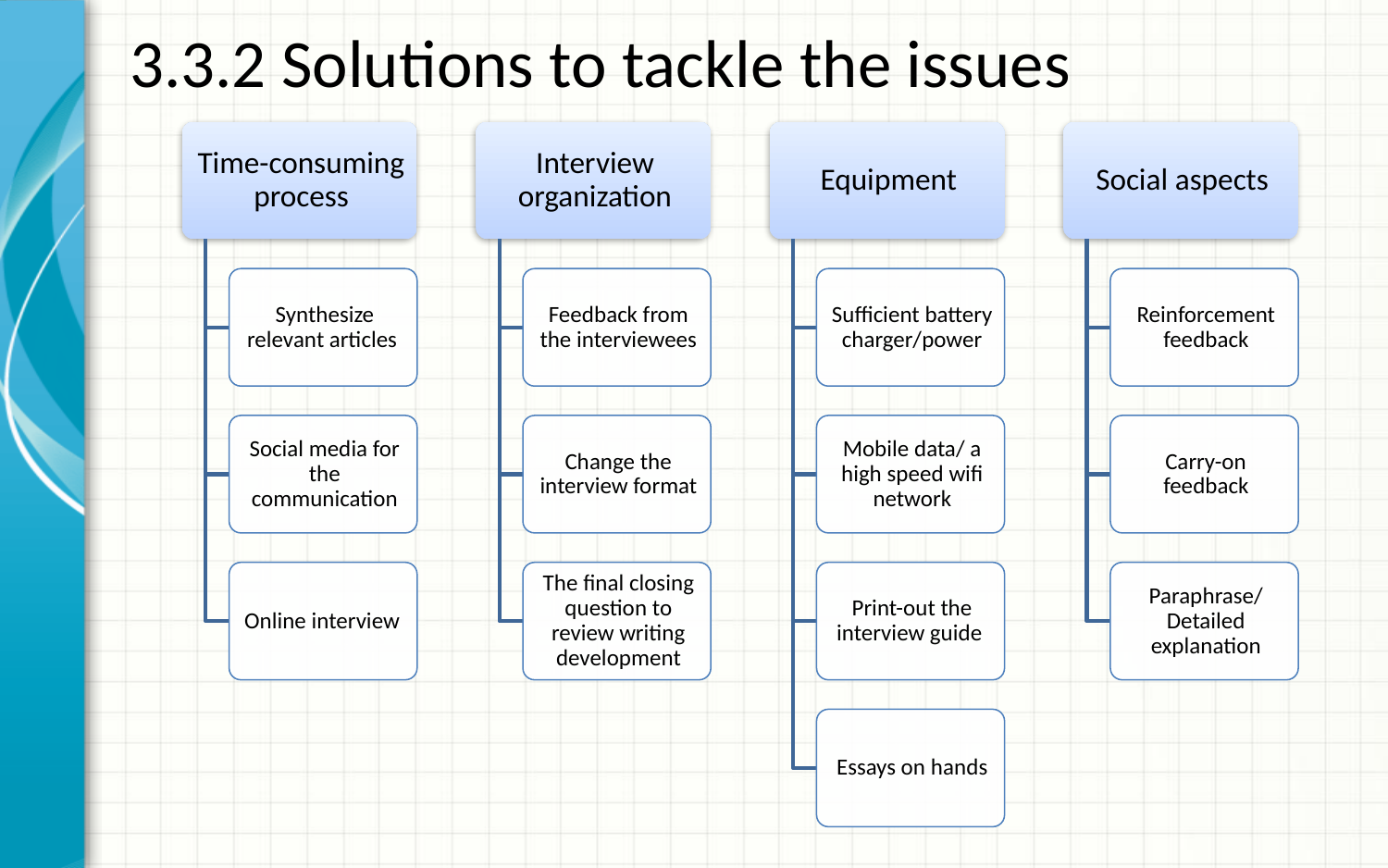

# 3.3.2 Solutions to tackle the issues
Time-consuming process
Synthesize relevant articles
Social media for the communication
Online interview
Interview organization
Feedback from the interviewees
Change the interview format
The final closing question to review writing development
Equipment
Sufficient battery charger/power
Mobile data/ a high speed wifi network
Print-out the interview guide
Essays on hands
Social aspects
Reinforcement feedback
Carry-on feedback
Paraphrase/Detailed explanation